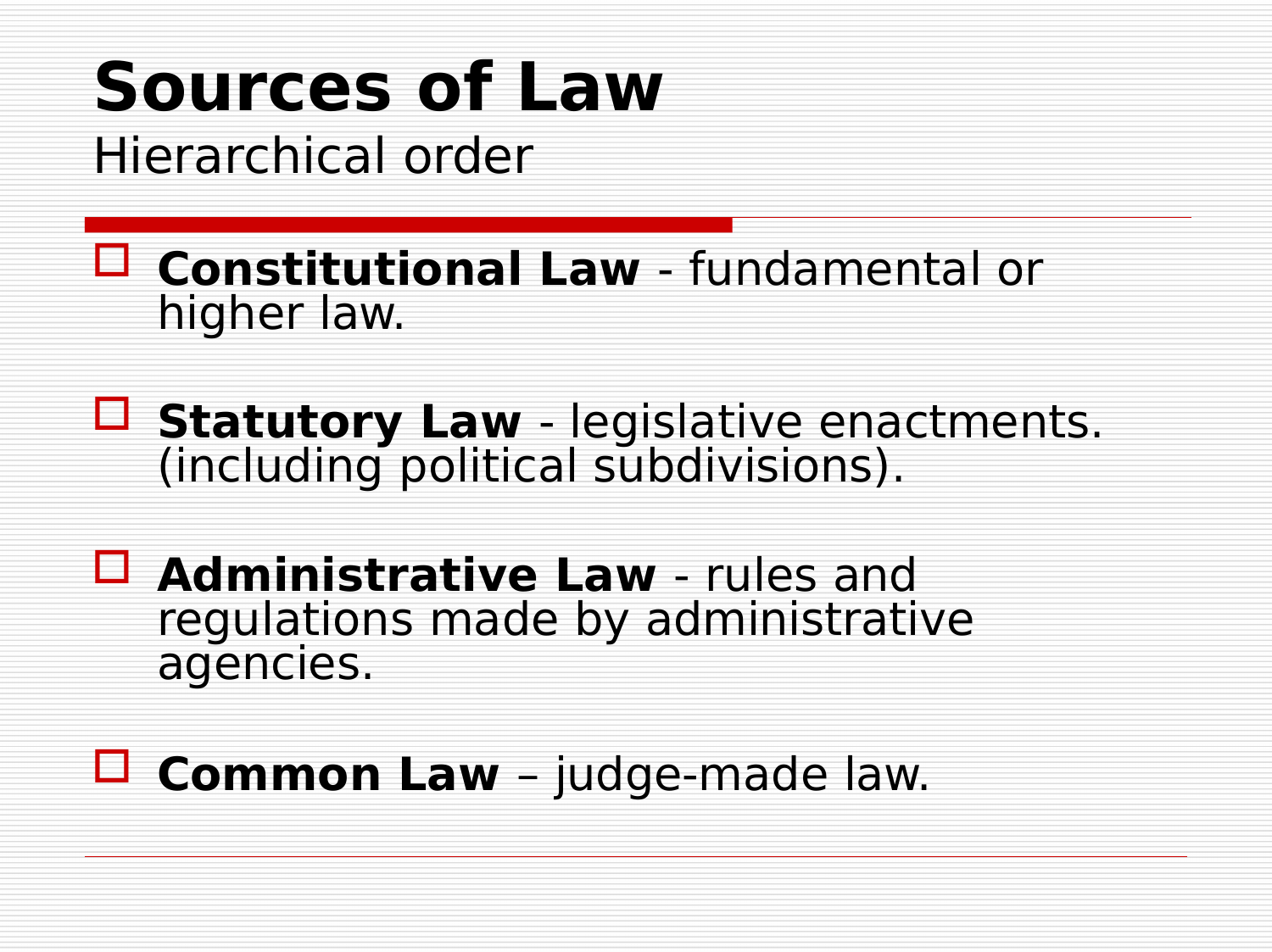

# Sources of Law
Hierarchical order
Constitutional Law - fundamental or higher law.

Statutory Law - legislative enactments. (including political subdivisions).

Administrative Law - rules and regulations made by administrative agencies.
Common Law – judge-made law.